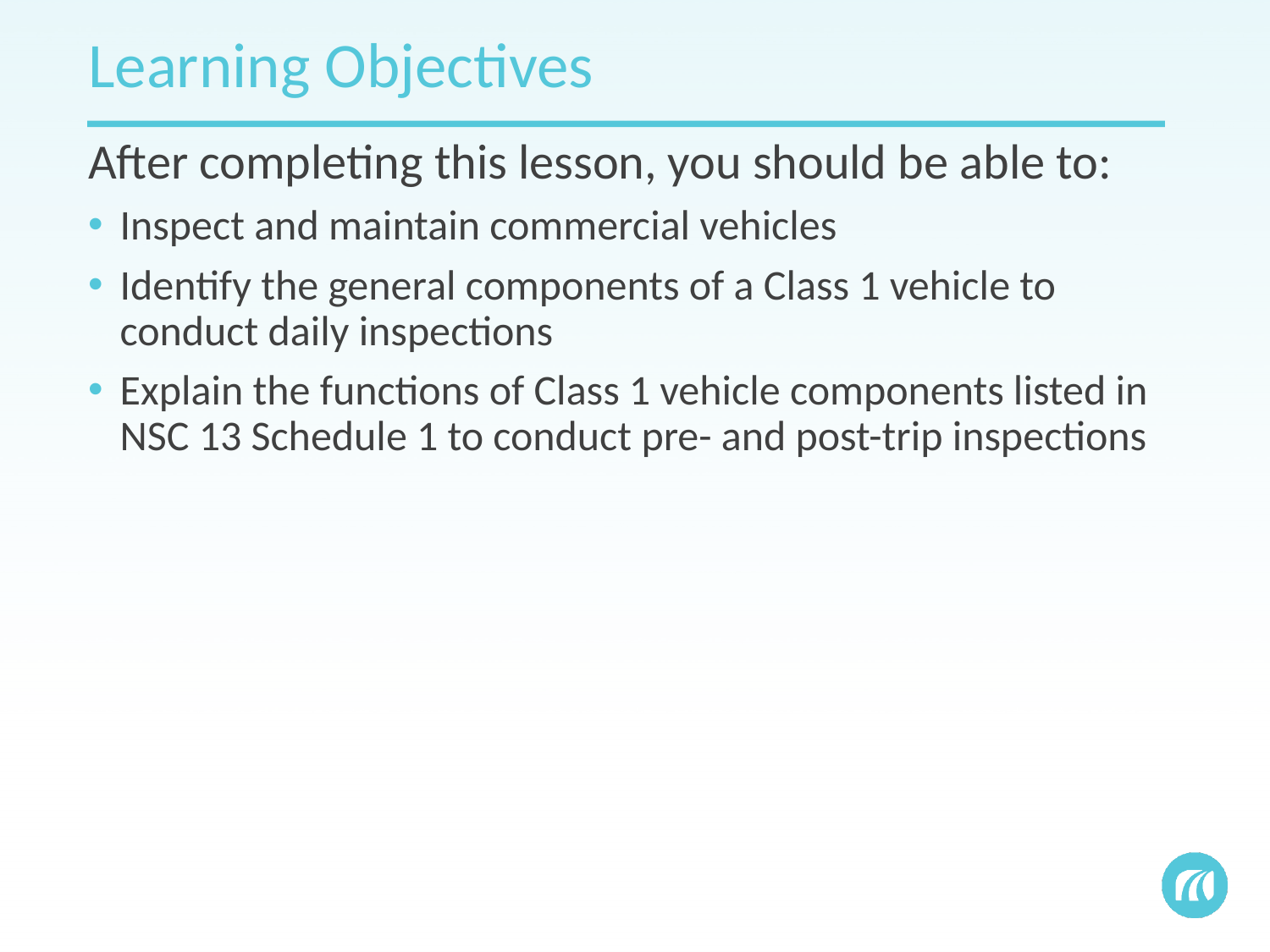

# Learning Objectives
After completing this lesson, you should be able to:
Inspect and maintain commercial vehicles
Identify the general components of a Class 1 vehicle to conduct daily inspections
Explain the functions of Class 1 vehicle components listed in NSC 13 Schedule 1 to conduct pre- and post-trip inspections